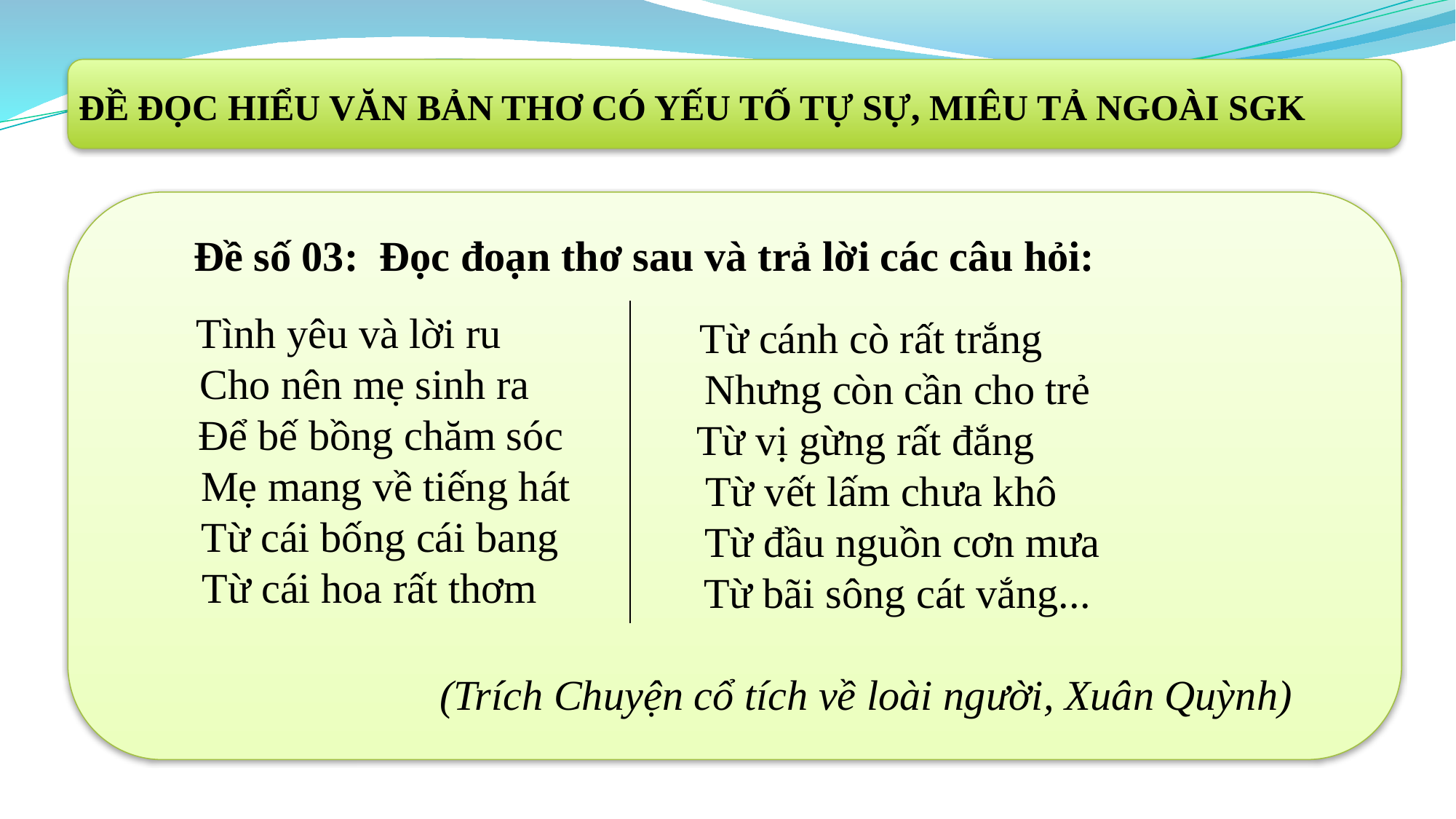

ĐỀ ĐỌC HIỂU VĂN BẢN THƠ CÓ YẾU TỐ TỰ SỰ, MIÊU TẢ NGOÀI SGK

Đề số 03:  Đọc đoạn thơ sau và trả lời các câu hỏi:
Tình yêu và lời ru
   Cho nên mẹ sinh ra
      Để bế bồng chăm sóc
       Mẹ mang về tiếng hát
      Từ cái bống cái bang
    Từ cái hoa rất thơm
     Từ cánh cò rất trắng
         Nhưng còn cần cho trẻ
   Từ vị gừng rất đắng
      Từ vết lấm chưa khô
          Từ đầu nguồn cơn mưa
         Từ bãi sông cát vắng...
   (Trích Chuyện cổ tích về loài người, Xuân Quỳnh)